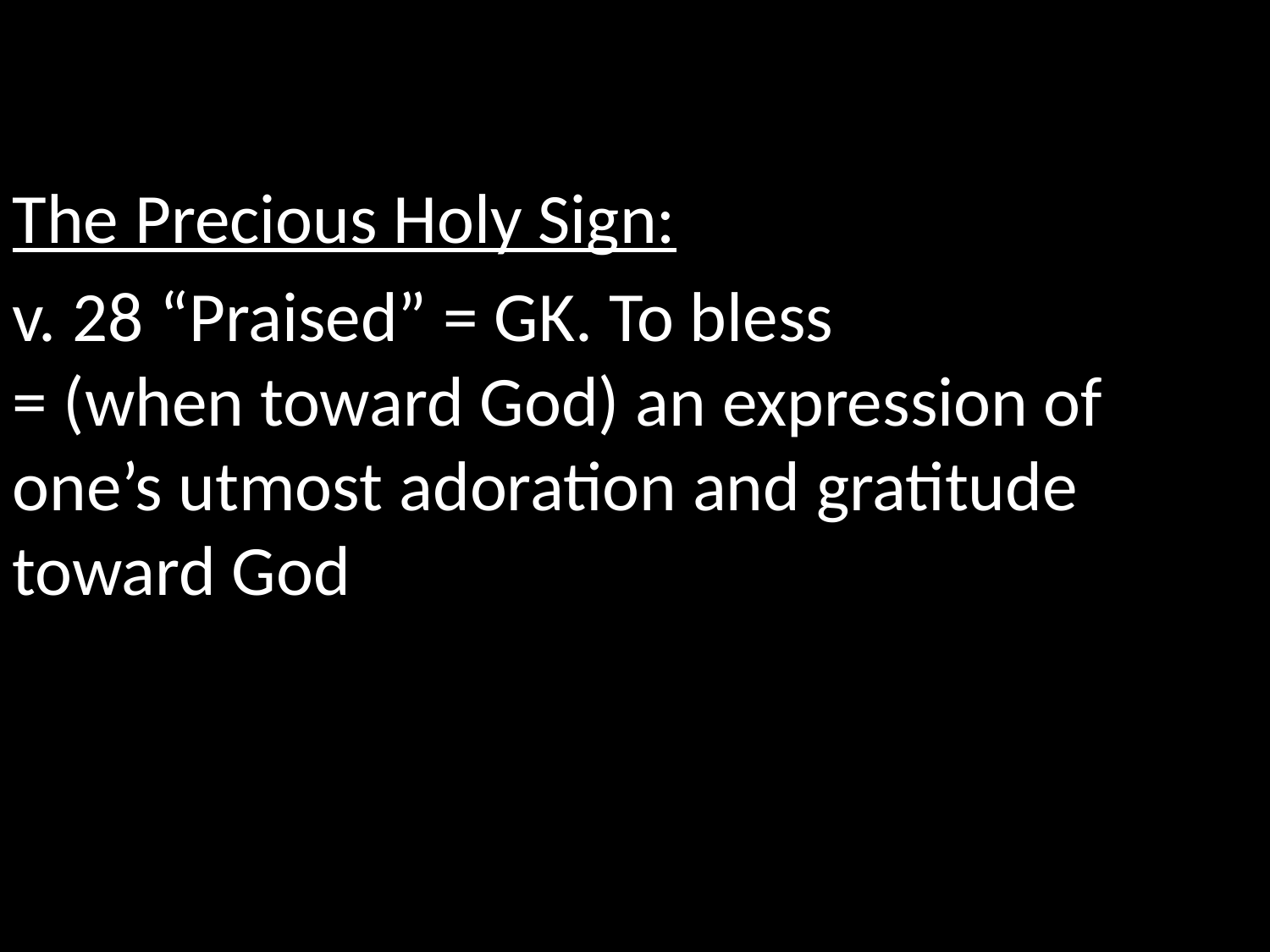

The Precious Holy Sign:
v. 28 “Praised” = GK. To bless
= (when toward God) an expression of one’s utmost adoration and gratitude toward God